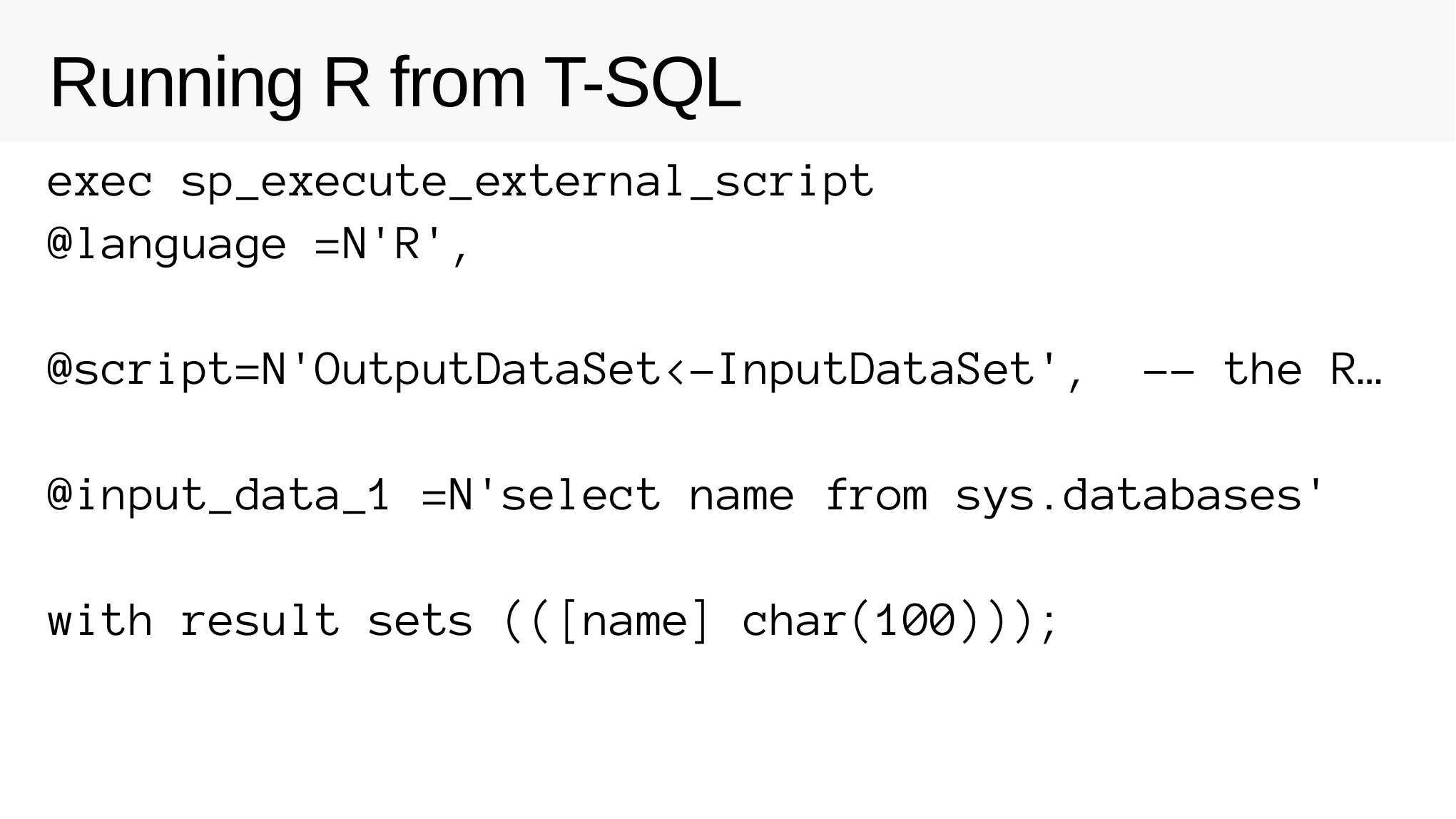

# Running R from T-SQL
exec sp_execute_external_script
@language =N'R',

@script=N'OutputDataSet<-InputDataSet',  -- the R…

@input_data_1 =N'select name from sys.databases'

with result sets (([name] char(100)));